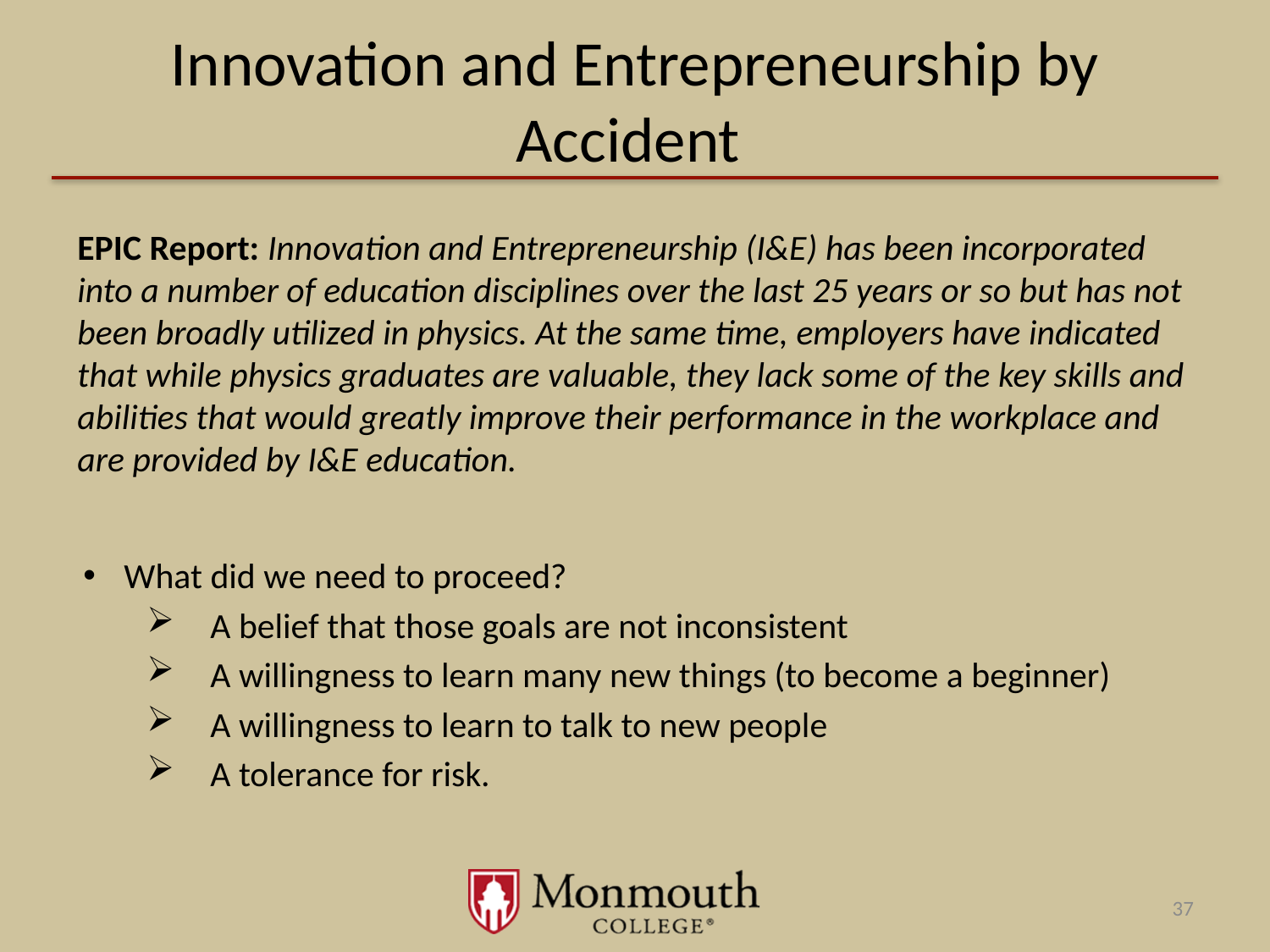

# Innovation and Entrepreneurship by Accident
EPIC Report: Innovation and Entrepreneurship (I&E) has been incorporated into a number of education disciplines over the last 25 years or so but has not been broadly utilized in physics. At the same time, employers have indicated that while physics graduates are valuable, they lack some of the key skills and abilities that would greatly improve their performance in the workplace and are provided by I&E education.

What did we need to proceed?
A belief that those goals are not inconsistent
A willingness to learn many new things (to become a beginner)
A willingness to learn to talk to new people
A tolerance for risk.
37